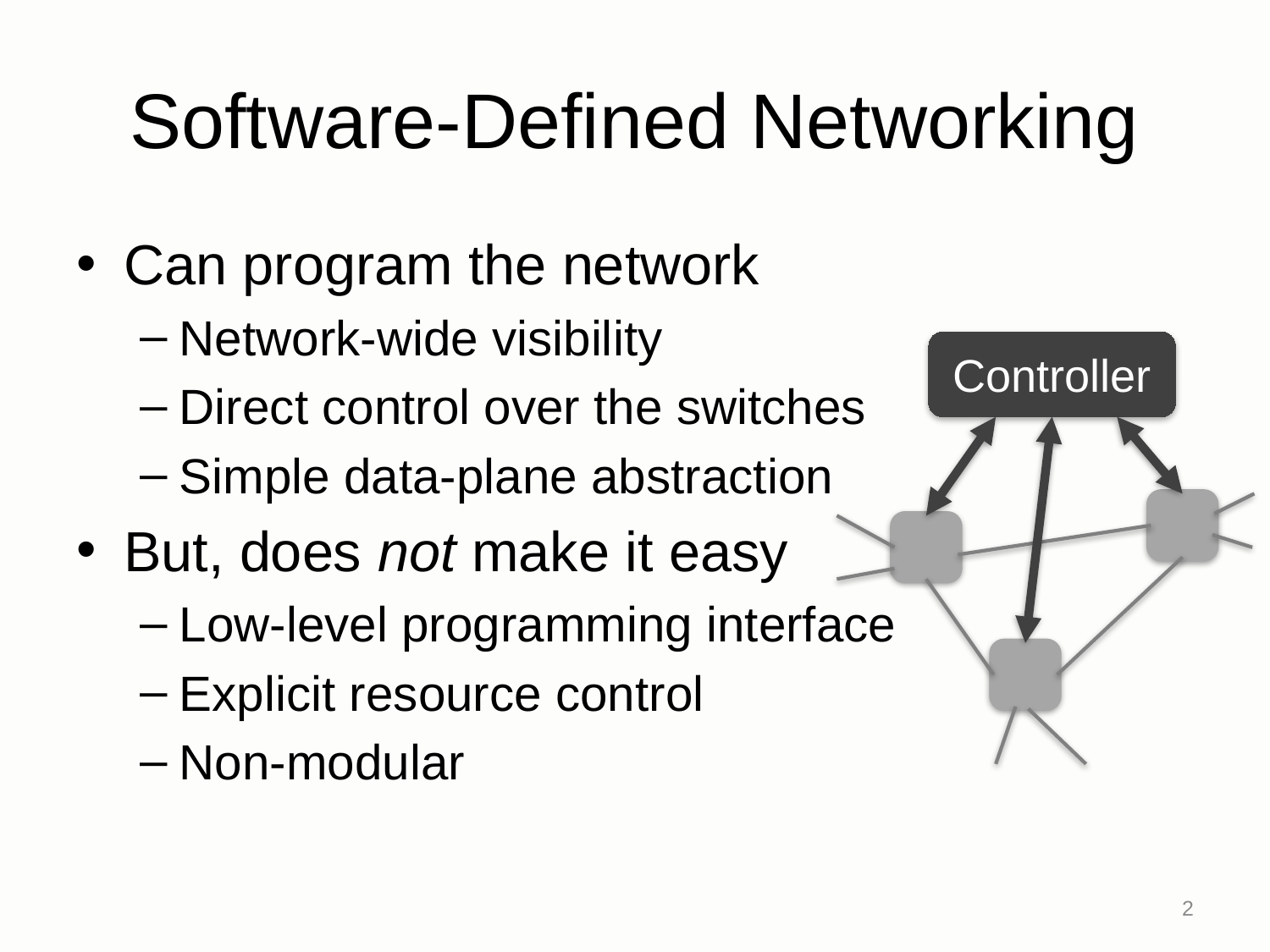

# Software-Defined Networking
Can program the network
Network-wide visibility
Direct control over the switches
Simple data-plane abstraction
But, does not make it easy
Low-level programming interface
Explicit resource control
Non-modular

Controller

2